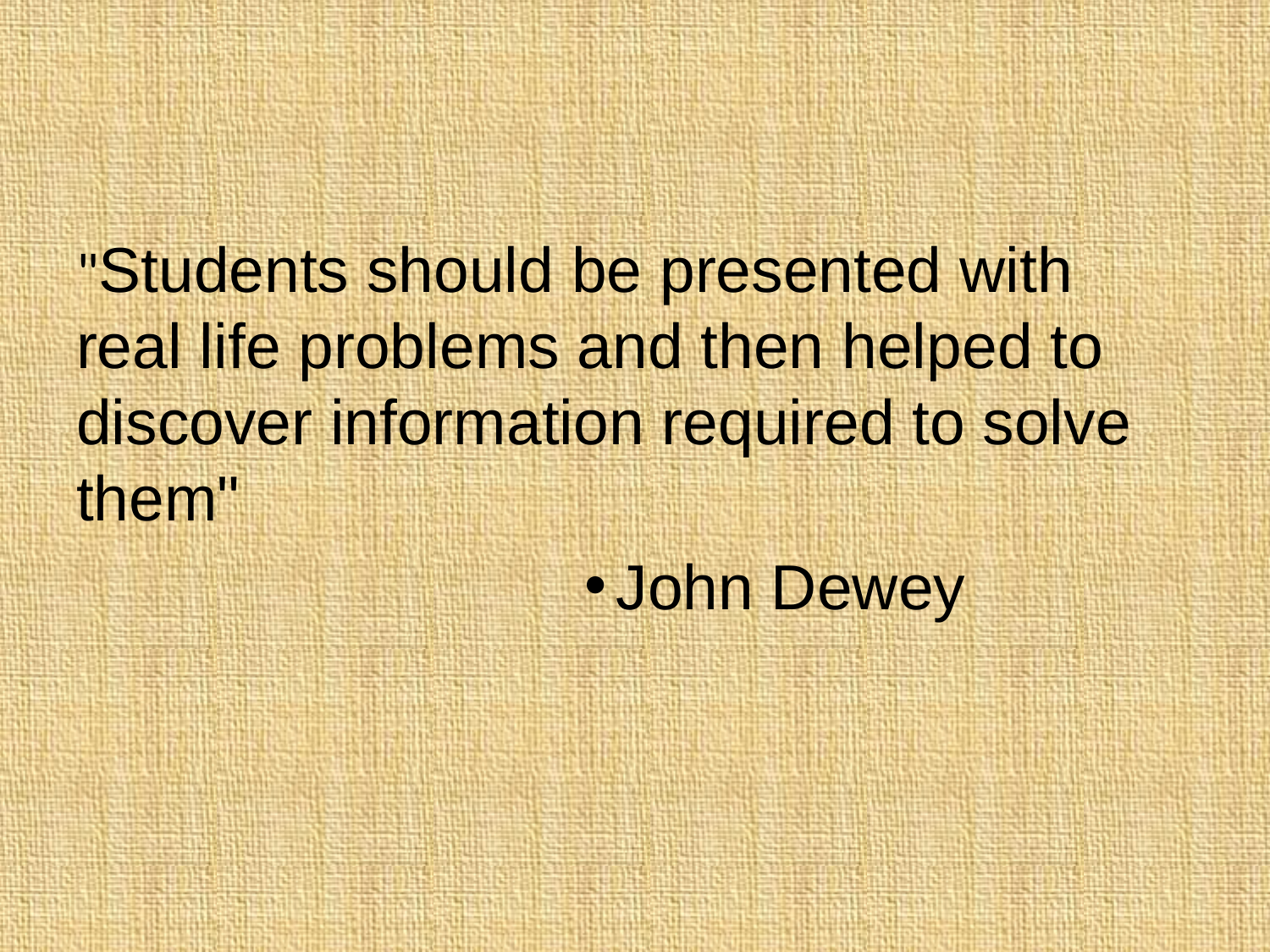

"Students should be presented with real life problems and then helped to discover information required to solve them"
John Dewey